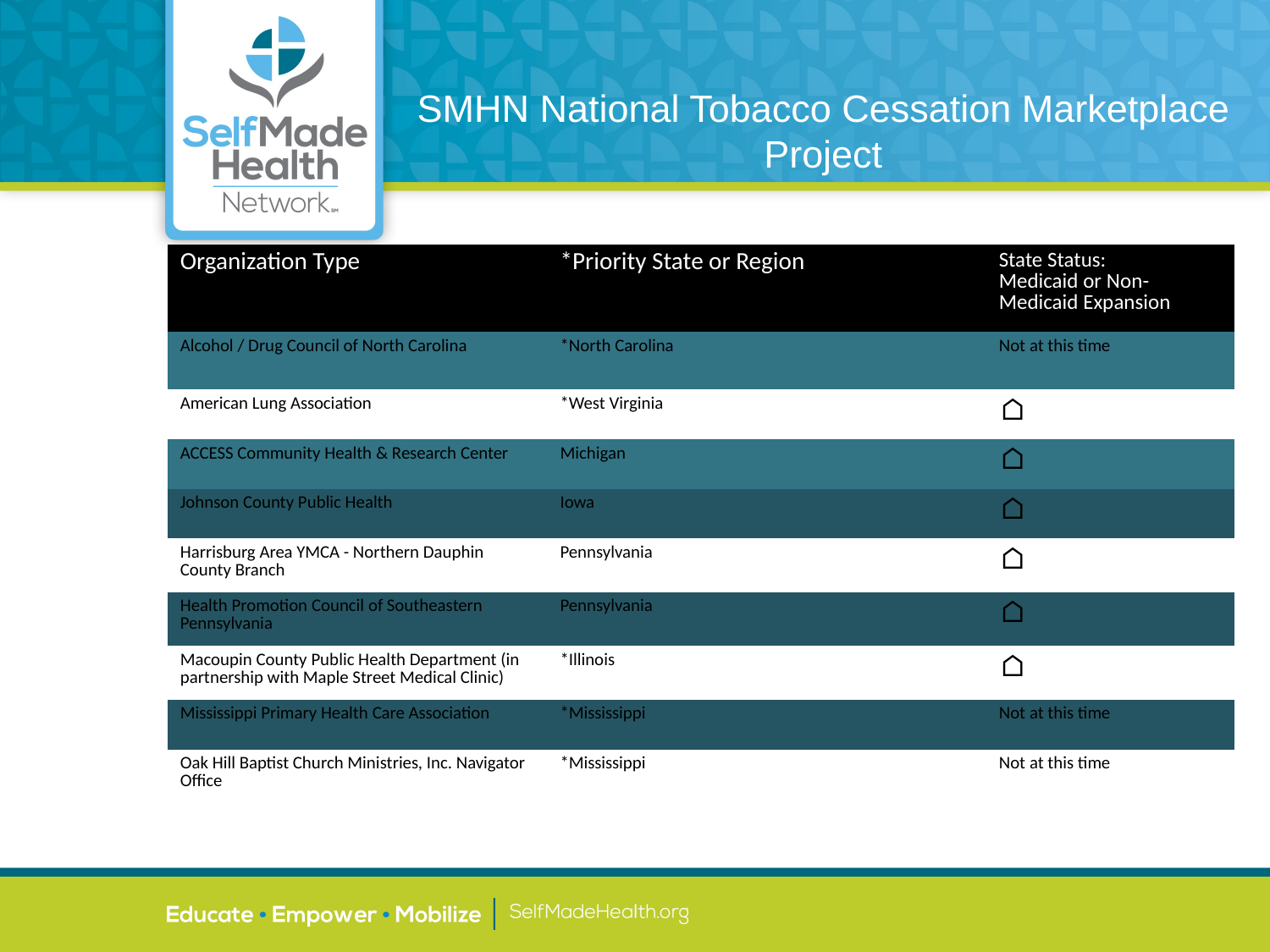

# SMHN National Tobacco Cessation Marketplace Project

| Organization Type | \*Priority State or Region | State Status: Medicaid or Non-Medicaid Expansion |
| --- | --- | --- |
| Alcohol / Drug Council of North Carolina | \*North Carolina | Not at this time |
| American Lung Association | \*West Virginia | ⌂ |
| ACCESS Community Health & Research Center | Michigan | ⌂ |
| Johnson County Public Health | Iowa | ⌂ |
| Harrisburg Area YMCA - Northern Dauphin County Branch | Pennsylvania | ⌂ |
| Health Promotion Council of Southeastern Pennsylvania | Pennsylvania | ⌂ |
| Macoupin County Public Health Department (in partnership with Maple Street Medical Clinic) | \*Illinois | ⌂ |
| Mississippi Primary Health Care Association | \*Mississippi | Not at this time |
| Oak Hill Baptist Church Ministries, Inc. Navigator Office | \*Mississippi | Not at this time |